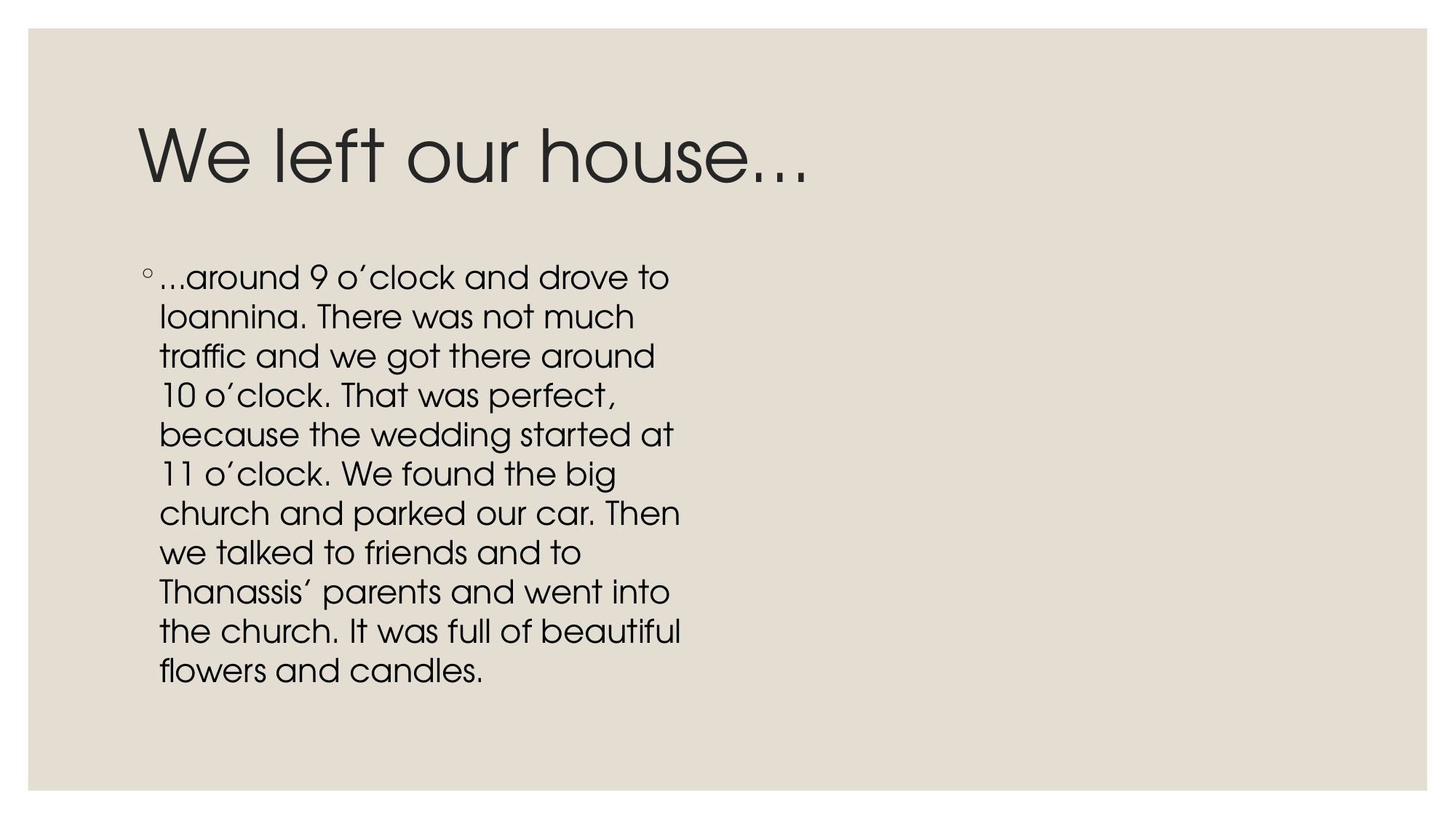

# We left our house…
…around 9 o’clock and drove to Ioannina. There was not much traffic and we got there around 10 o’clock. That was perfect, because the wedding started at 11 o’clock. We found the big church and parked our car. Then we talked to friends and to Thanassis’ parents and went into the church. It was full of beautiful flowers and candles.